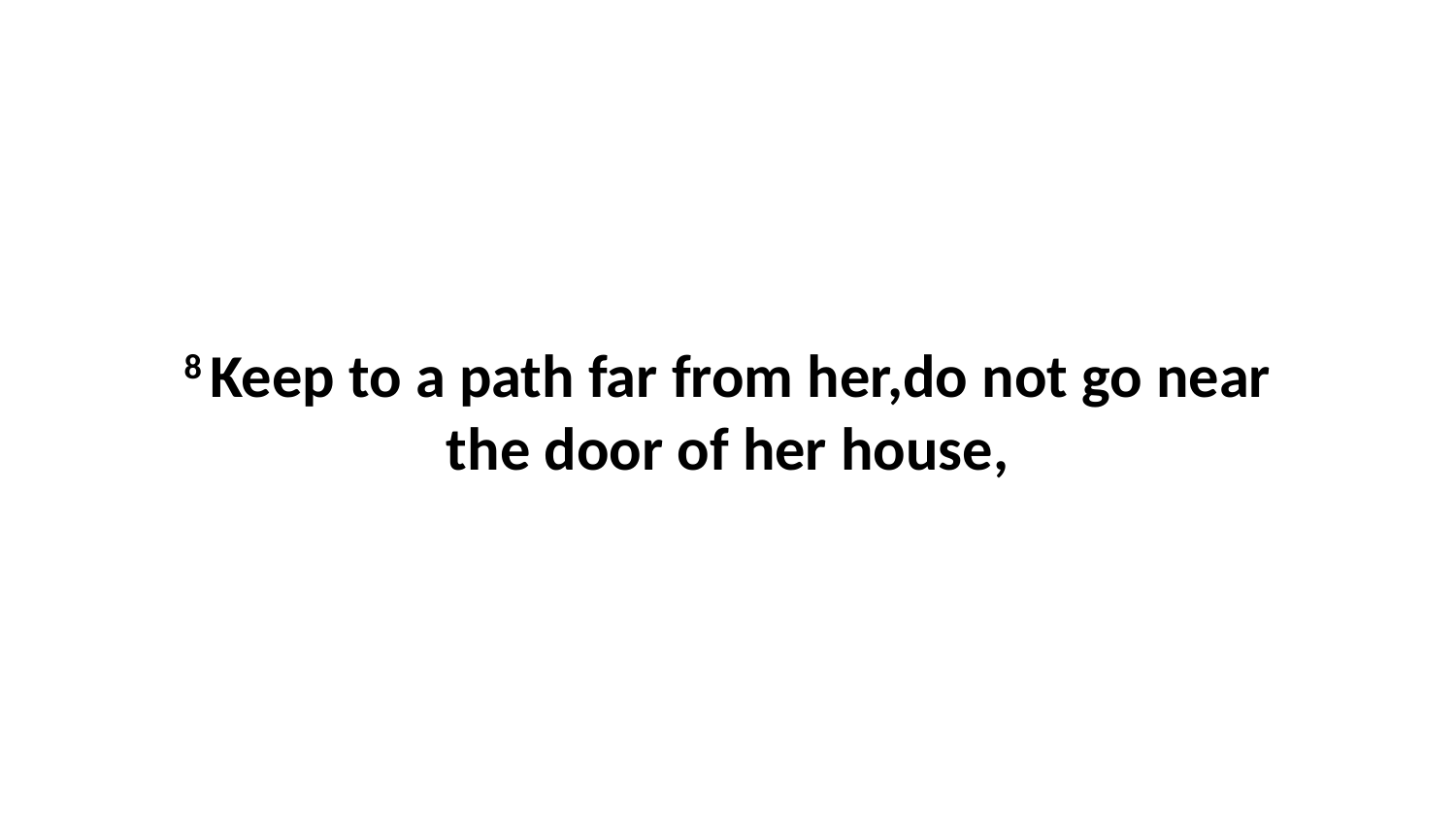

8 Keep to a path far from her,do not go near the door of her house,